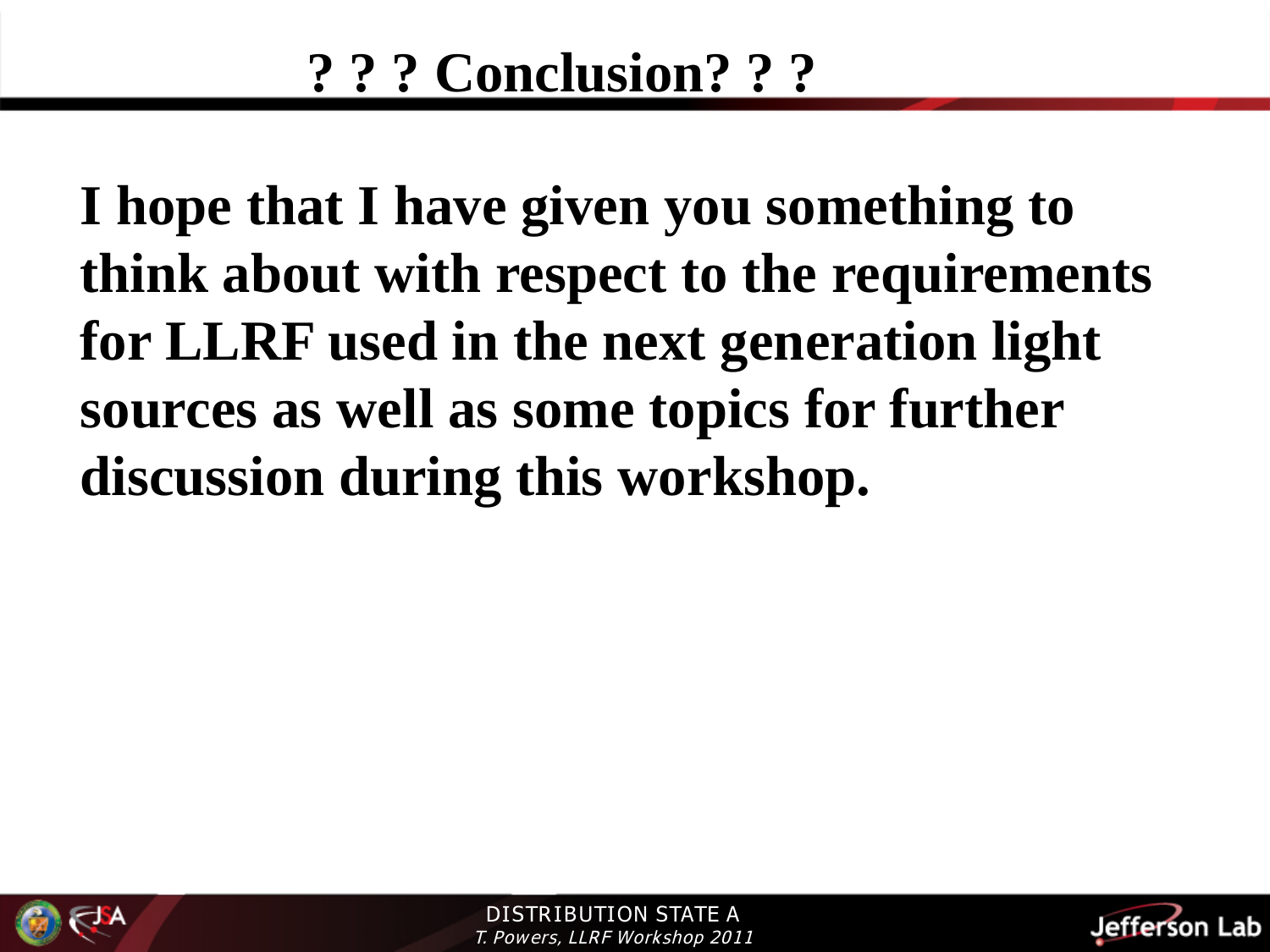

? ? ? Conclusion? ? ?
I hope that I have given you something to think about with respect to the requirements for LLRF used in the next generation light sources as well as some topics for further discussion during this workshop.